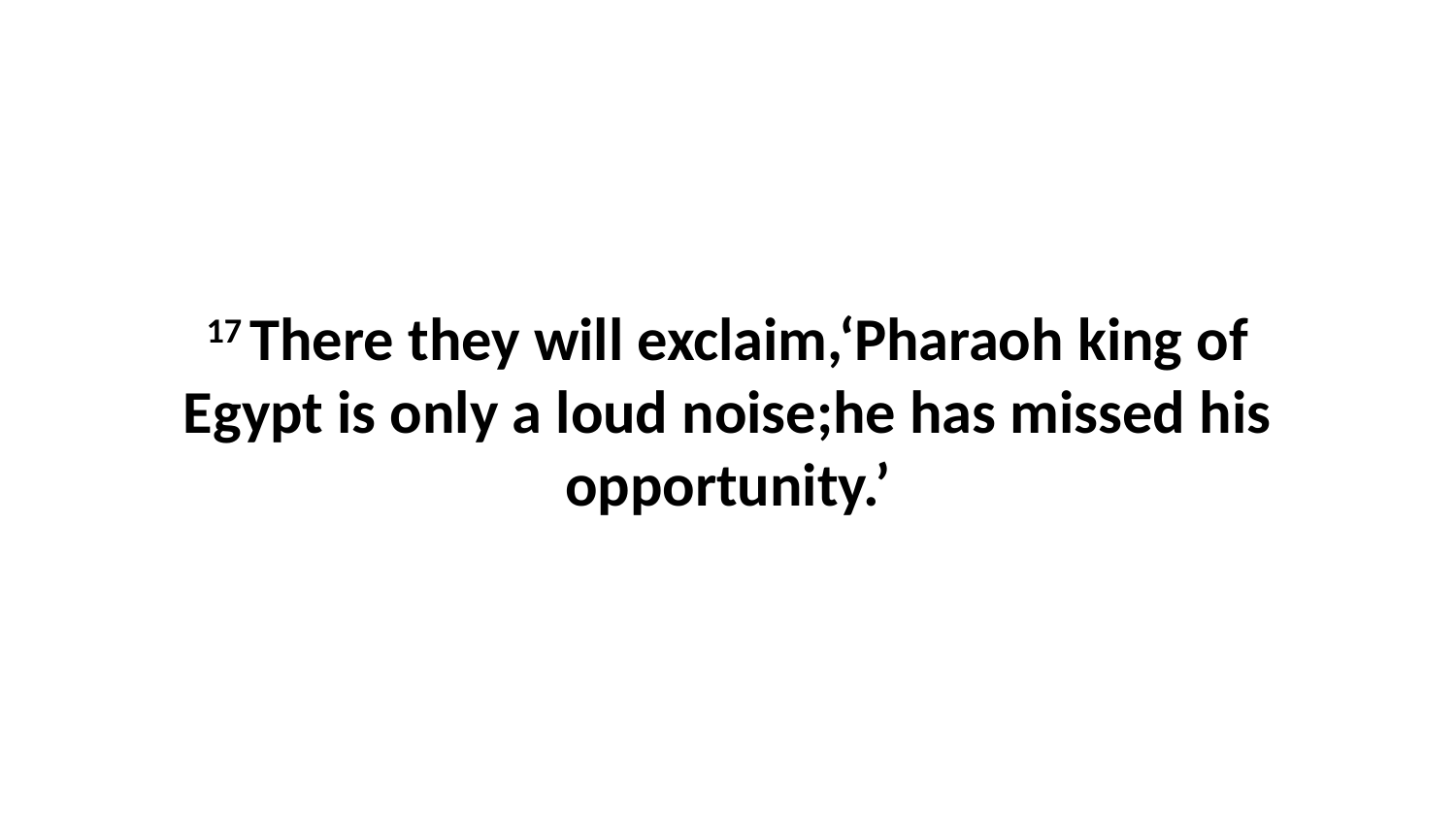

17 There they will exclaim,‘Pharaoh king of Egypt is only a loud noise;he has missed his opportunity.’